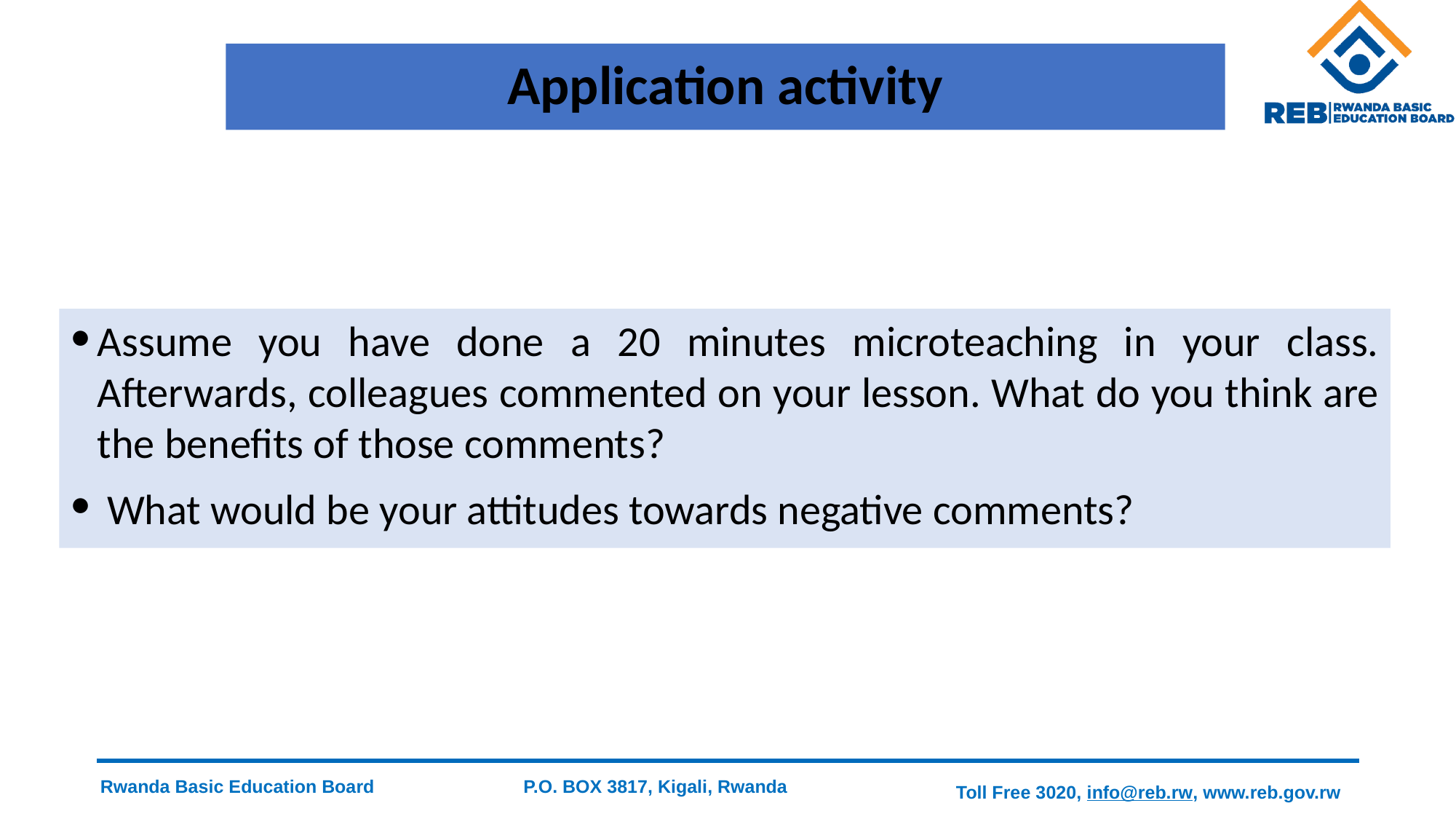

# Application activity
Assume you have done a 20 minutes microteaching in your class. Afterwards, colleagues commented on your lesson. What do you think are the benefits of those comments?
 What would be your attitudes towards negative comments?